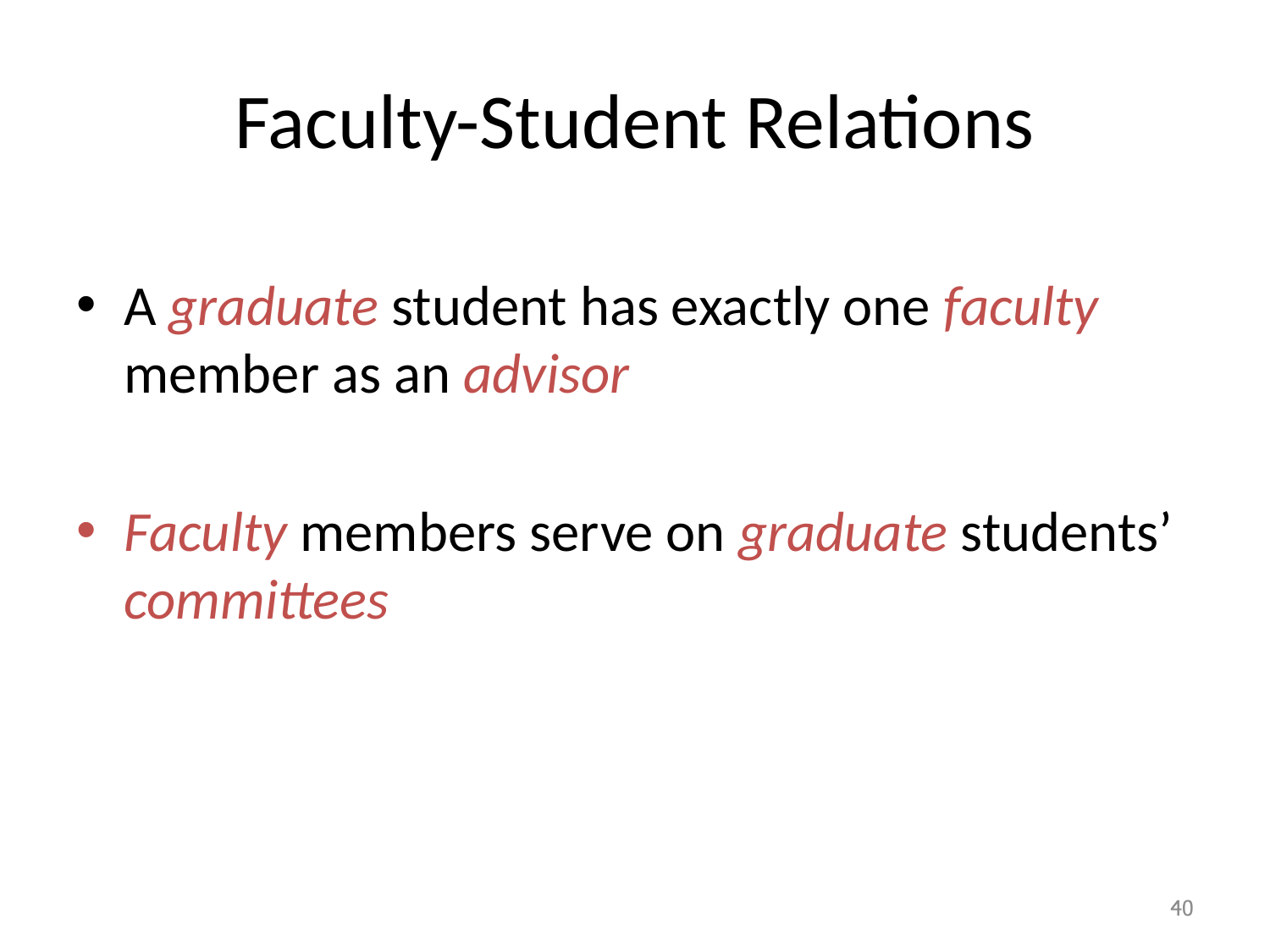

# Faculty-Student Relations

A graduate student has exactly one faculty member as an advisor

Faculty members serve on graduate students’ committees
40